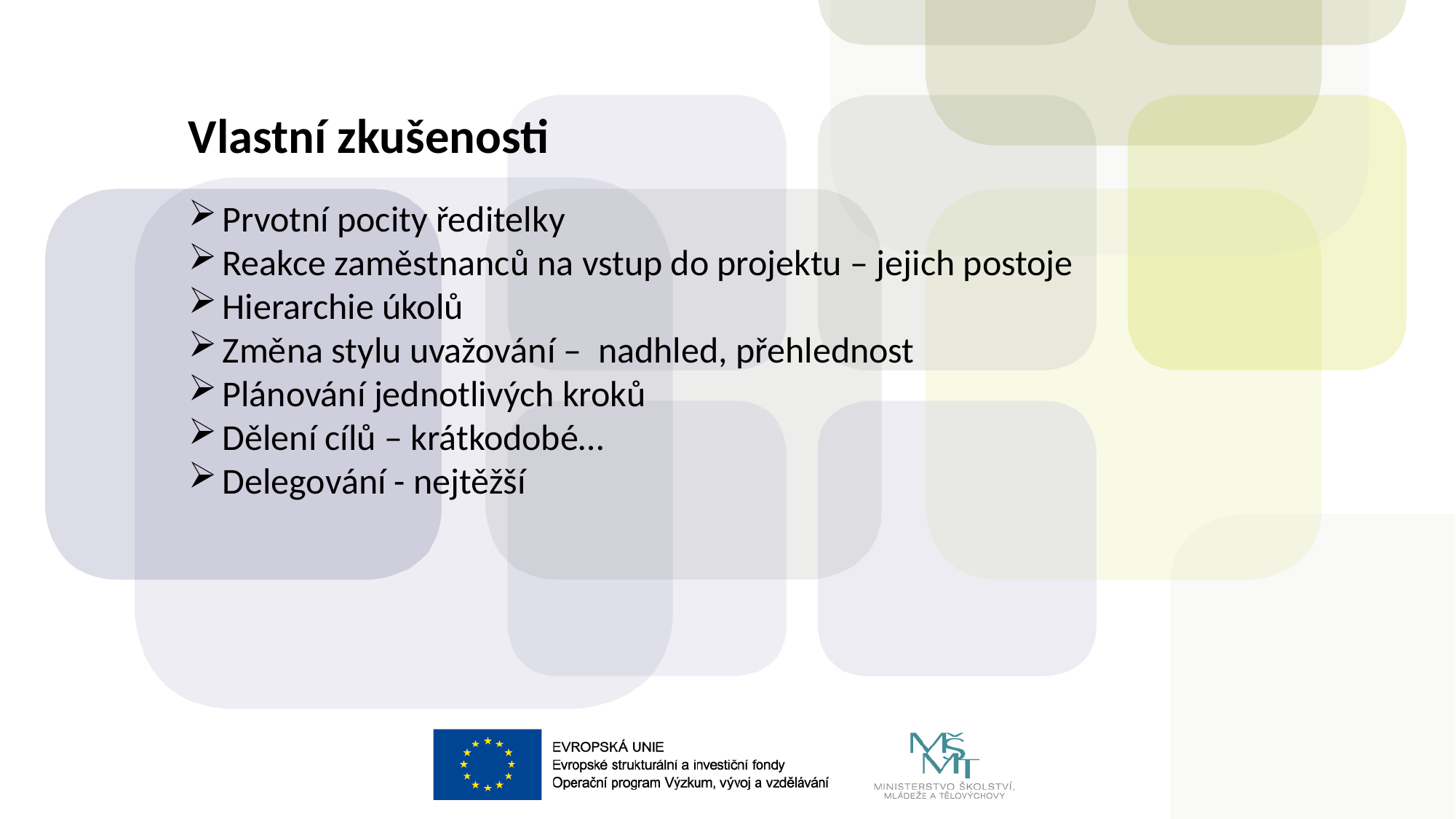

Vlastní zkušenosti

Prvotní pocity ředitelky
Reakce zaměstnanců na vstup do projektu – jejich postoje
Hierarchie úkolů
Změna stylu uvažování –  nadhled, přehlednost
Plánování jednotlivých kroků
Dělení cílů – krátkodobé…
Delegování - nejtěžší